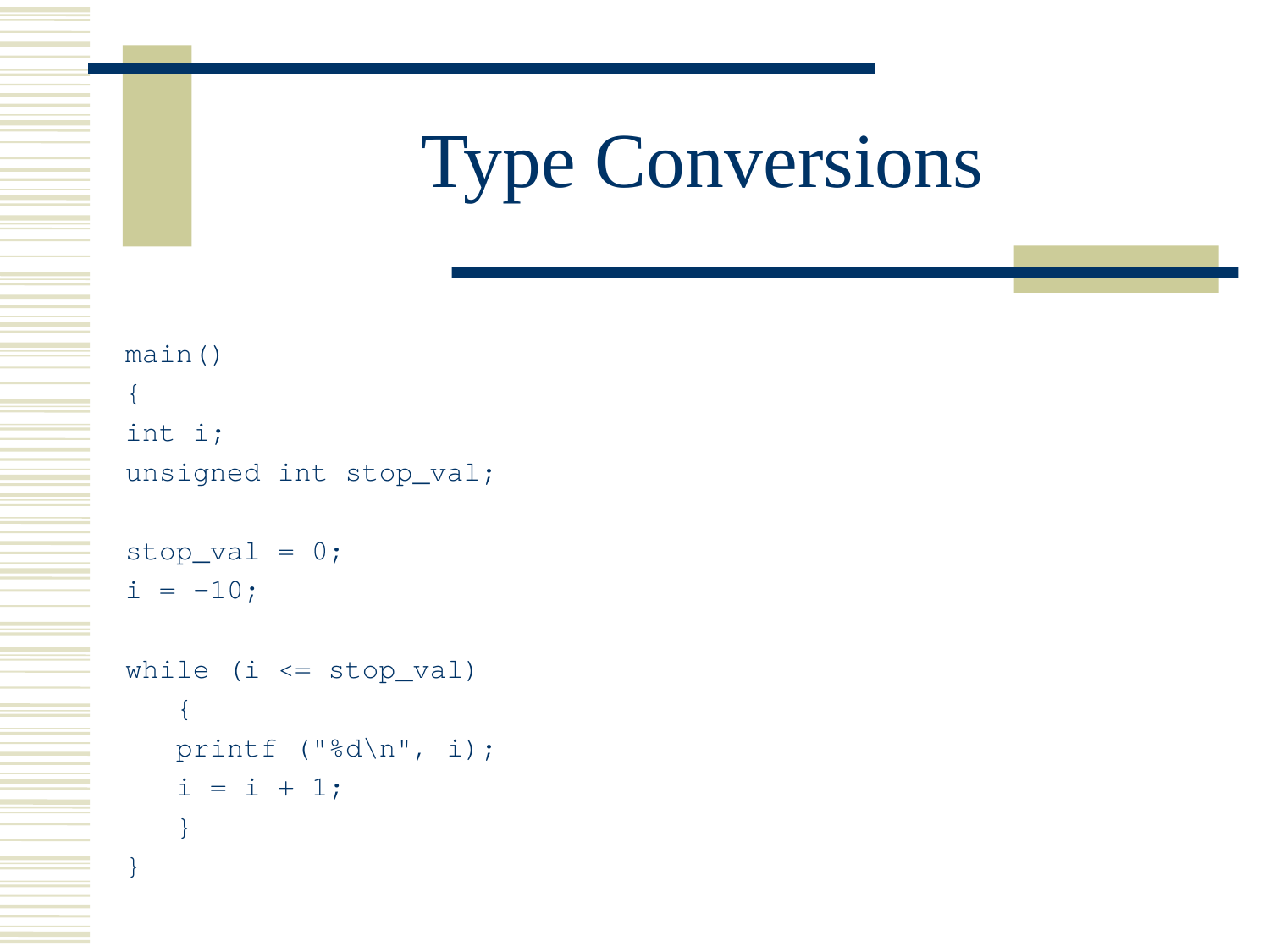

# Type Conversions
main()
{
int i;
unsigned int stop_val;

stop_val = 0;
i = -10;

while (i <= stop_val)
   {
   printf ("%d\n", i);
   i = i + 1;
   }
}